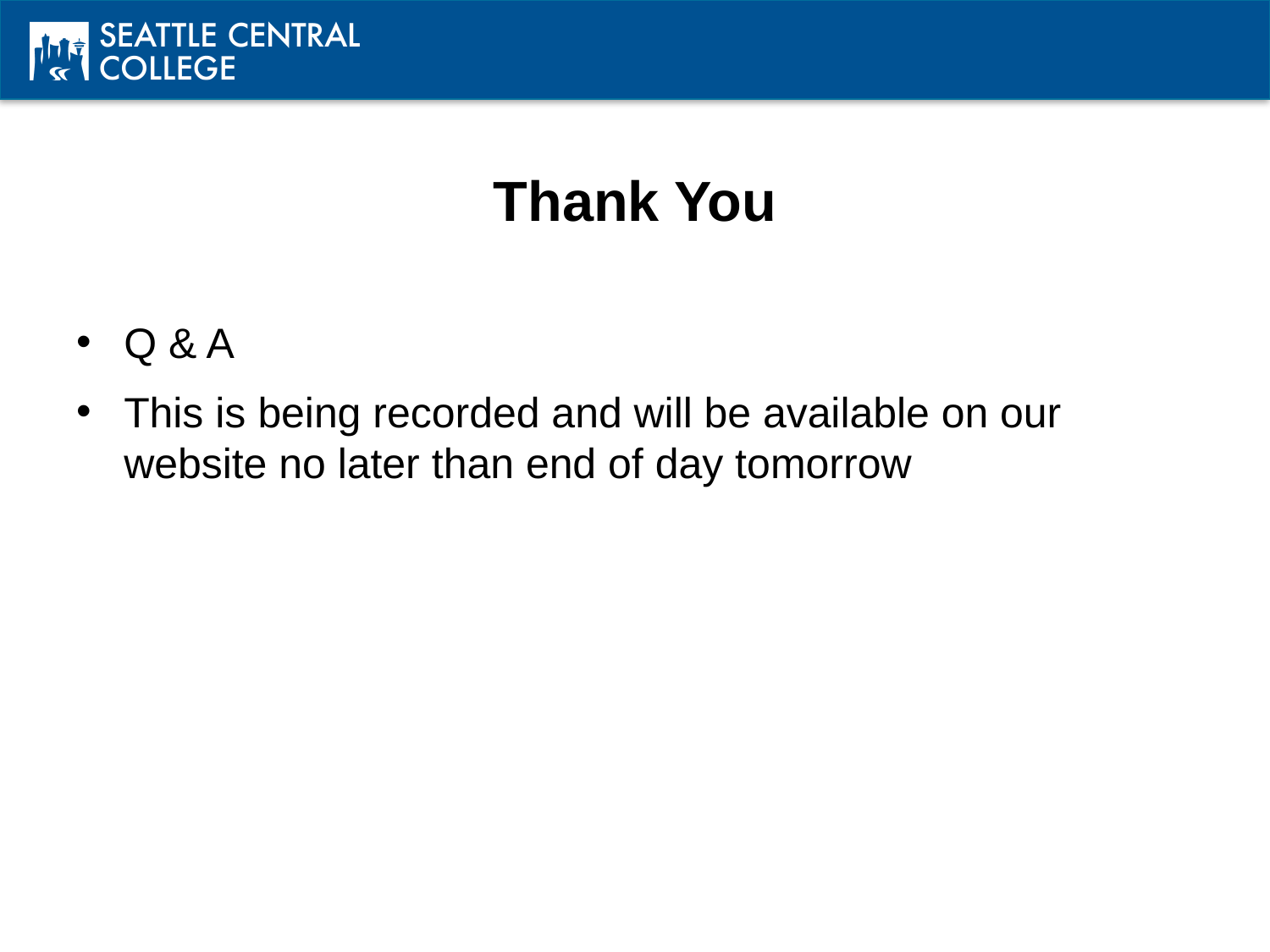

# Thank You
Q & A
This is being recorded and will be available on our website no later than end of day tomorrow